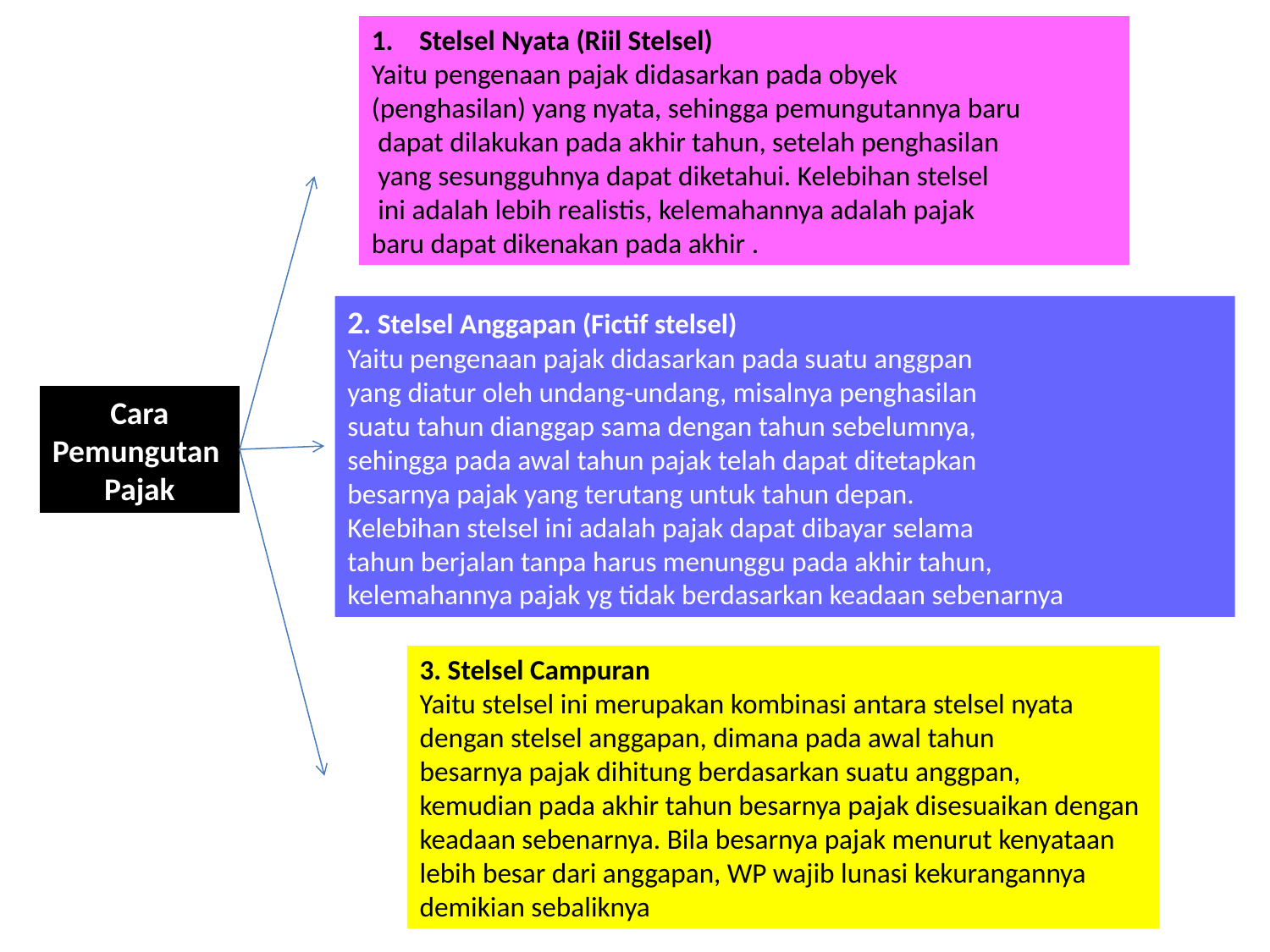

Stelsel Nyata (Riil Stelsel)
Yaitu pengenaan pajak didasarkan pada obyek
(penghasilan) yang nyata, sehingga pemungutannya baru
 dapat dilakukan pada akhir tahun, setelah penghasilan
 yang sesungguhnya dapat diketahui. Kelebihan stelsel
 ini adalah lebih realistis, kelemahannya adalah pajak
baru dapat dikenakan pada akhir .
2. Stelsel Anggapan (Fictif stelsel)
Yaitu pengenaan pajak didasarkan pada suatu anggpan
yang diatur oleh undang-undang, misalnya penghasilan
suatu tahun dianggap sama dengan tahun sebelumnya,
sehingga pada awal tahun pajak telah dapat ditetapkan
besarnya pajak yang terutang untuk tahun depan.
Kelebihan stelsel ini adalah pajak dapat dibayar selama
tahun berjalan tanpa harus menunggu pada akhir tahun,
kelemahannya pajak yg tidak berdasarkan keadaan sebenarnya
Cara
Pemungutan
Pajak
3. Stelsel Campuran
Yaitu stelsel ini merupakan kombinasi antara stelsel nyata
dengan stelsel anggapan, dimana pada awal tahun
besarnya pajak dihitung berdasarkan suatu anggpan,
kemudian pada akhir tahun besarnya pajak disesuaikan dengan
keadaan sebenarnya. Bila besarnya pajak menurut kenyataan
lebih besar dari anggapan, WP wajib lunasi kekurangannya
demikian sebaliknya